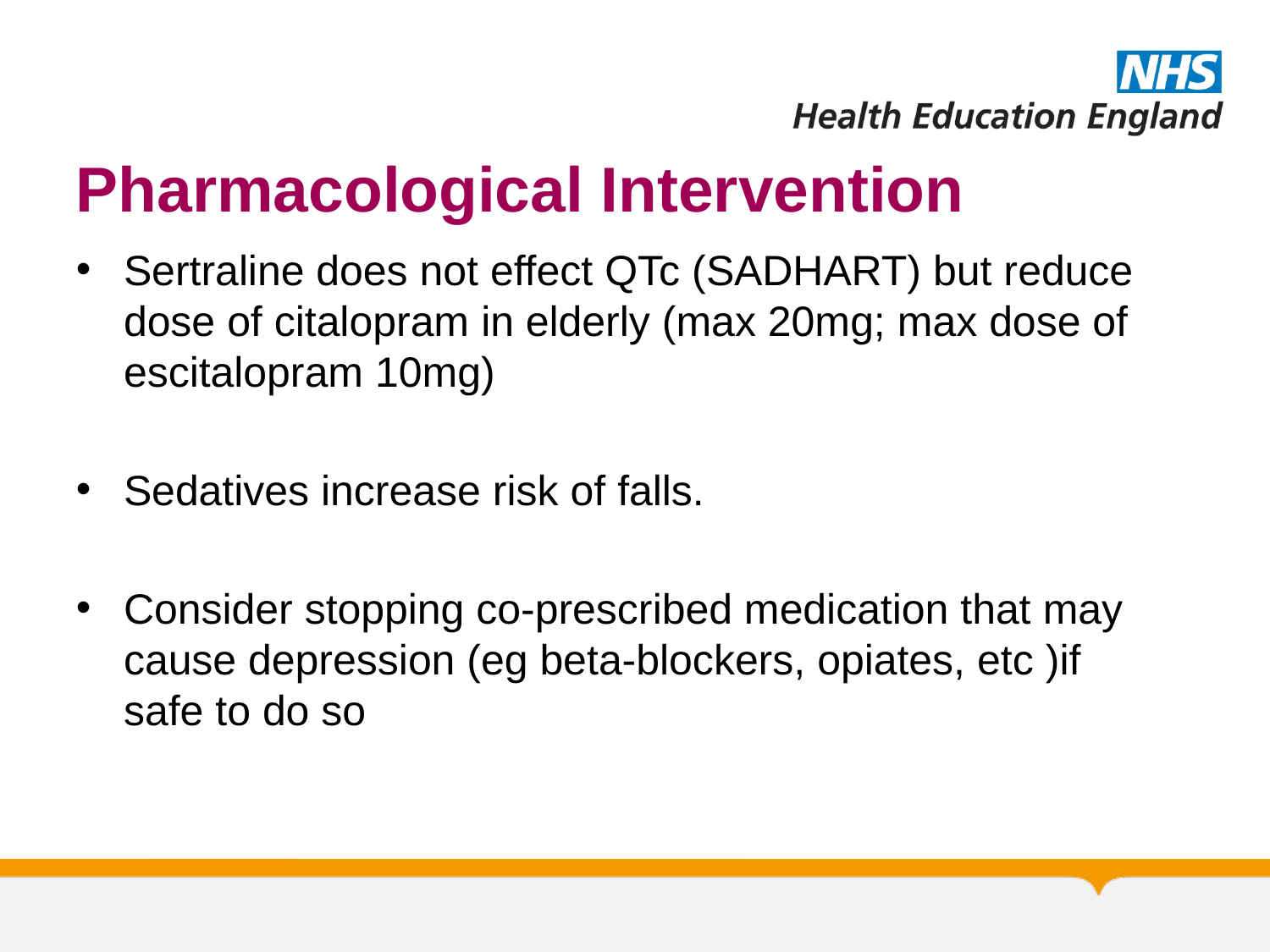

# Pharmacological Intervention
Sertraline does not effect QTc (SADHART) but reduce dose of citalopram in elderly (max 20mg; max dose of escitalopram 10mg)

Sedatives increase risk of falls.

Consider stopping co-prescribed medication that may cause depression (eg beta-blockers, opiates, etc )if safe to do so